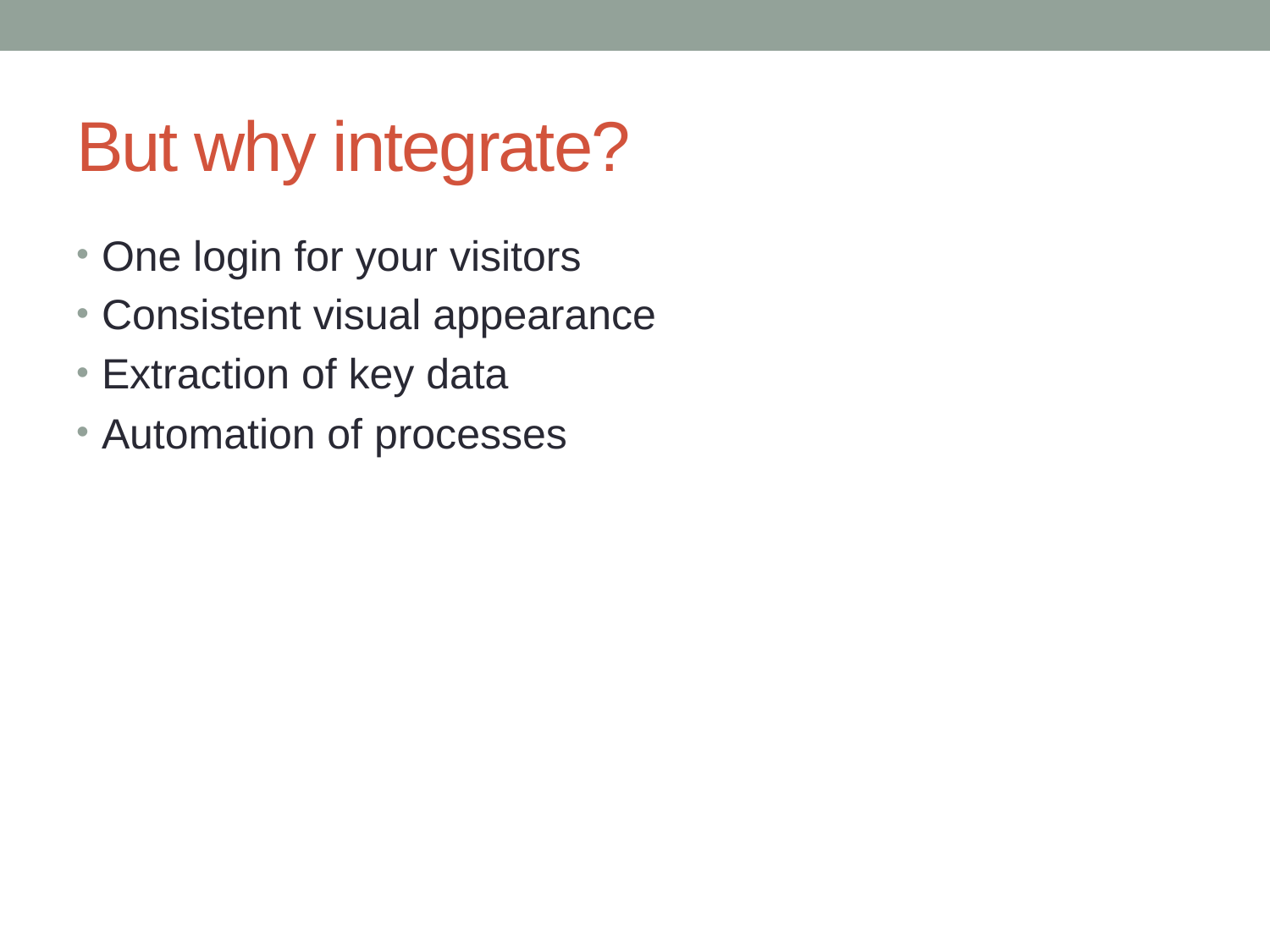

# But why integrate?
One login for your visitors
Consistent visual appearance
Extraction of key data
Automation of processes